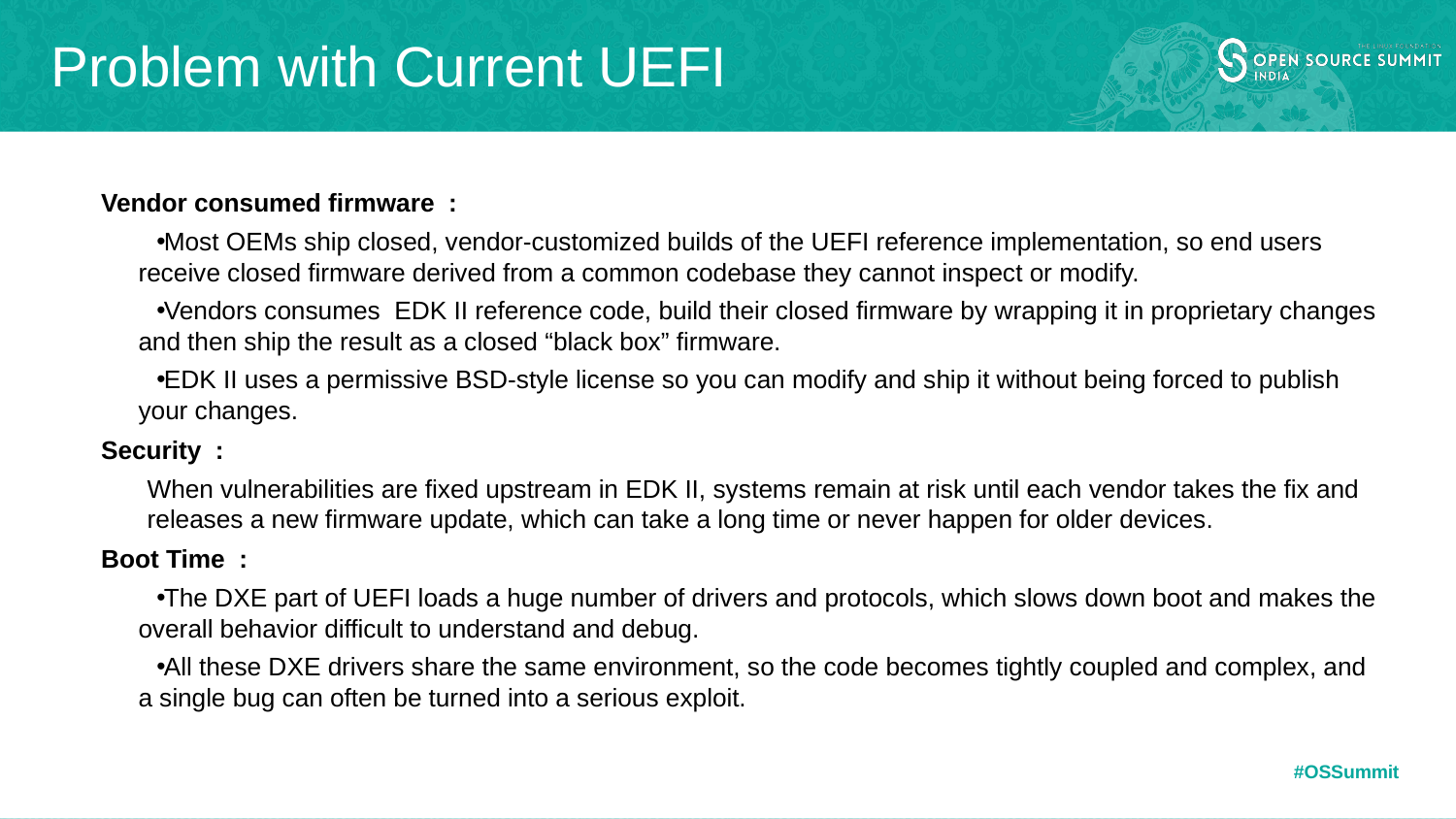

# Problem with Current UEFI
Vendor consumed firmware  :
Most OEMs ship closed, vendor-customized builds of the UEFI reference implementation, so end users receive closed firmware derived from a common codebase they cannot inspect or modify.
Vendors consumes  EDK II reference code, build their closed firmware by wrapping it in proprietary changes and then ship the result as a closed “black box” firmware.
EDK II uses a permissive BSD‑style license so you can modify and ship it without being forced to publish your changes.
Security  :
When vulnerabilities are fixed upstream in EDK II, systems remain at risk until each vendor takes the fix and releases a new firmware update, which can take a long time or never happen for older devices.
Boot Time  :
The DXE part of UEFI loads a huge number of drivers and protocols, which slows down boot and makes the overall behavior difficult to understand and debug.
All these DXE drivers share the same environment, so the code becomes tightly coupled and complex, and a single bug can often be turned into a serious exploit.